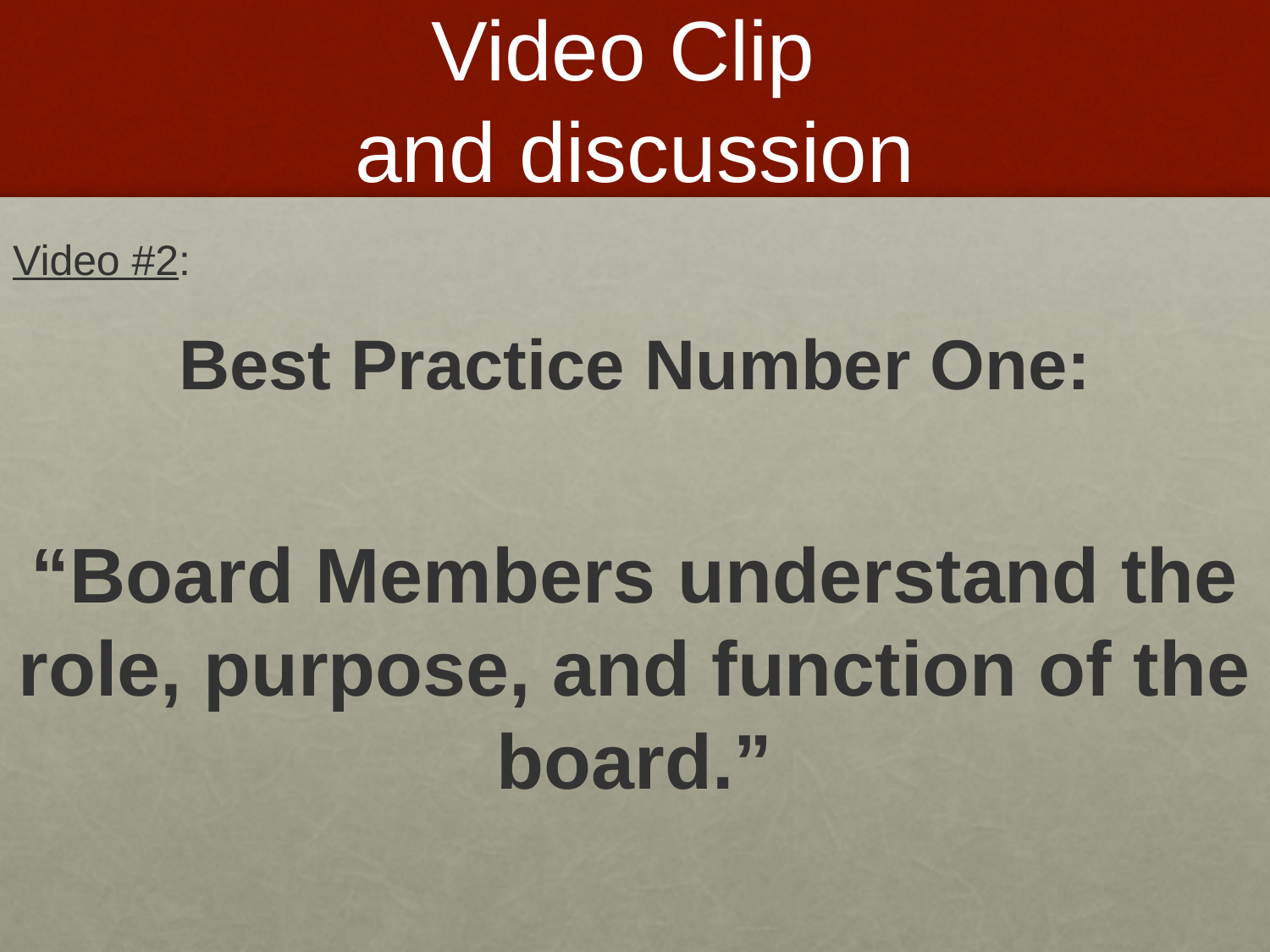

# Video Clip and discussion
Video #2:
Best Practice Number One:

“Board Members understand the role, purpose, and function of the board.”